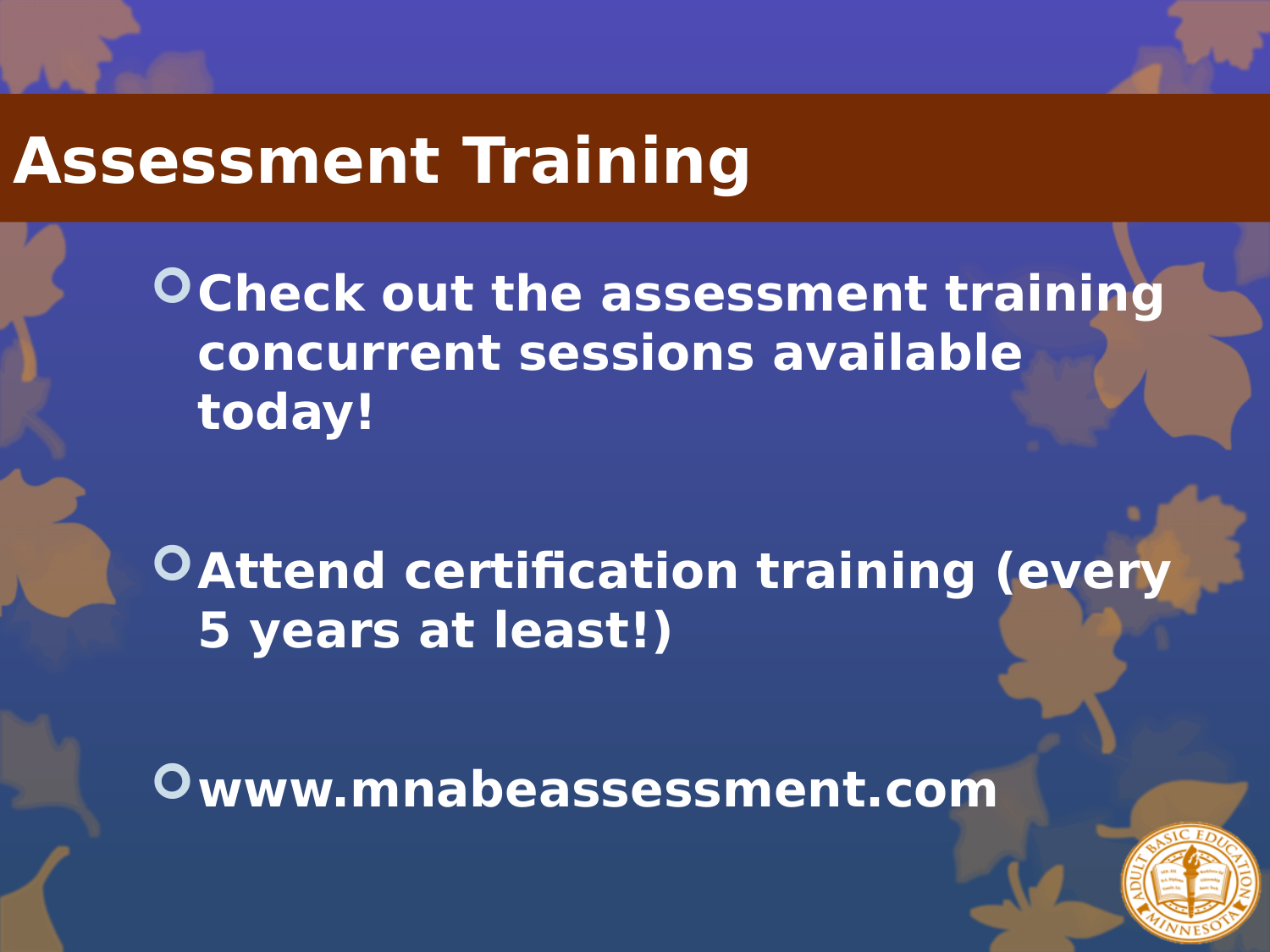

# Assessment Training
Check out the assessment training concurrent sessions available today!

Attend certification training (every 5 years at least!)

www.mnabeassessment.com